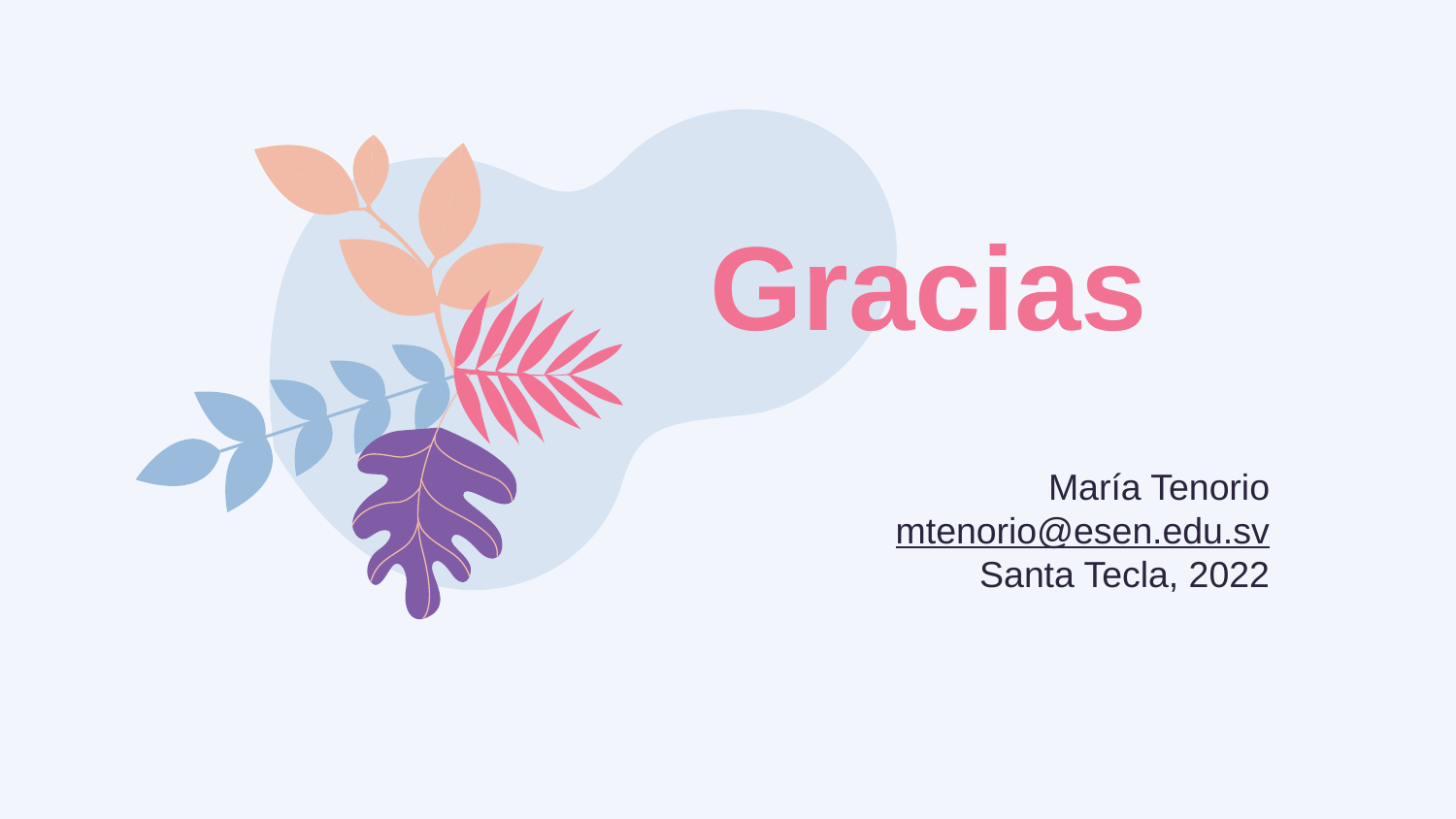

# Gracias
María Tenorio
mtenorio@esen.edu.sv
Santa Tecla, 2022